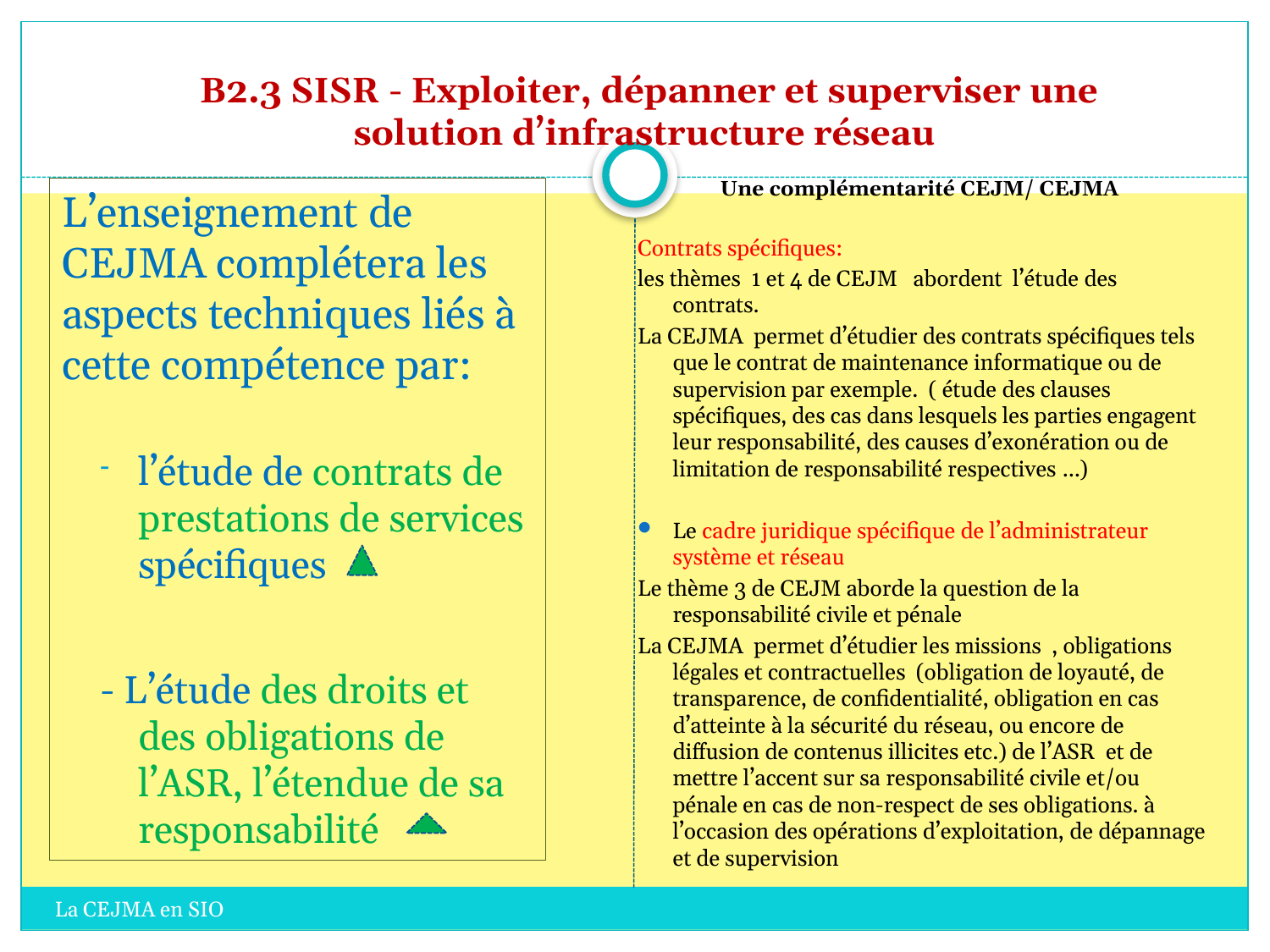

# B2.3 SISR - Exploiter, dépanner et superviser une solution d’infrastructure réseau
Une complémentarité CEJM/ CEJMA

Contrats spécifiques:
les thèmes  1 et 4 de CEJM   abordent  l’étude des contrats.
La CEJMA  permet d’étudier des contrats spécifiques tels que le contrat de maintenance informatique ou de supervision par exemple.  ( étude des clauses spécifiques, des cas dans lesquels les parties engagent leur responsabilité, des causes d’exonération ou de limitation de responsabilité respectives …)

Le cadre juridique spécifique de l’administrateur système et réseau
Le thème 3 de CEJM aborde la question de la responsabilité civile et pénale
La CEJMA  permet d’étudier les missions  , obligations légales et contractuelles  (obligation de loyauté, de transparence, de confidentialité, obligation en cas d’atteinte à la sécurité du réseau, ou encore de diffusion de contenus illicites etc.) de l’ASR  et de mettre l’accent sur sa responsabilité civile et/ou pénale en cas de non-respect de ses obligations. à l’occasion des opérations d’exploitation, de dépannage et de supervision

L’enseignement de CEJMA complétera les aspects techniques liés à cette compétence par:

l’étude de contrats de prestations de services spécifiques

- L’étude des droits et des obligations de l’ASR, l’étendue de sa responsabilité

La CEJMA en SIO